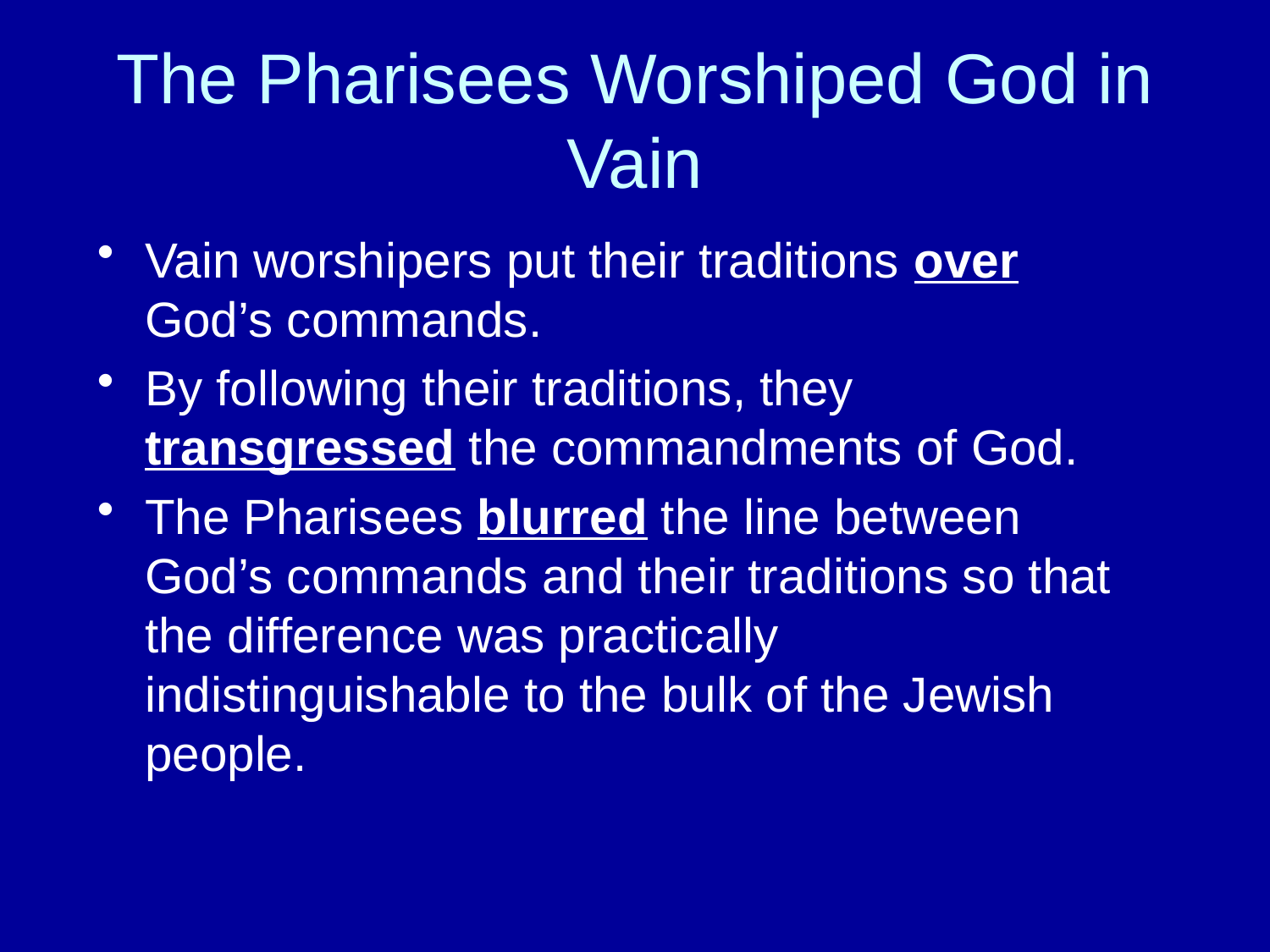

# The Pharisees Worshiped God in Vain
Vain worshipers put their traditions over God’s commands.
By following their traditions, they transgressed the commandments of God.
The Pharisees blurred the line between God’s commands and their traditions so that the difference was practically indistinguishable to the bulk of the Jewish people.